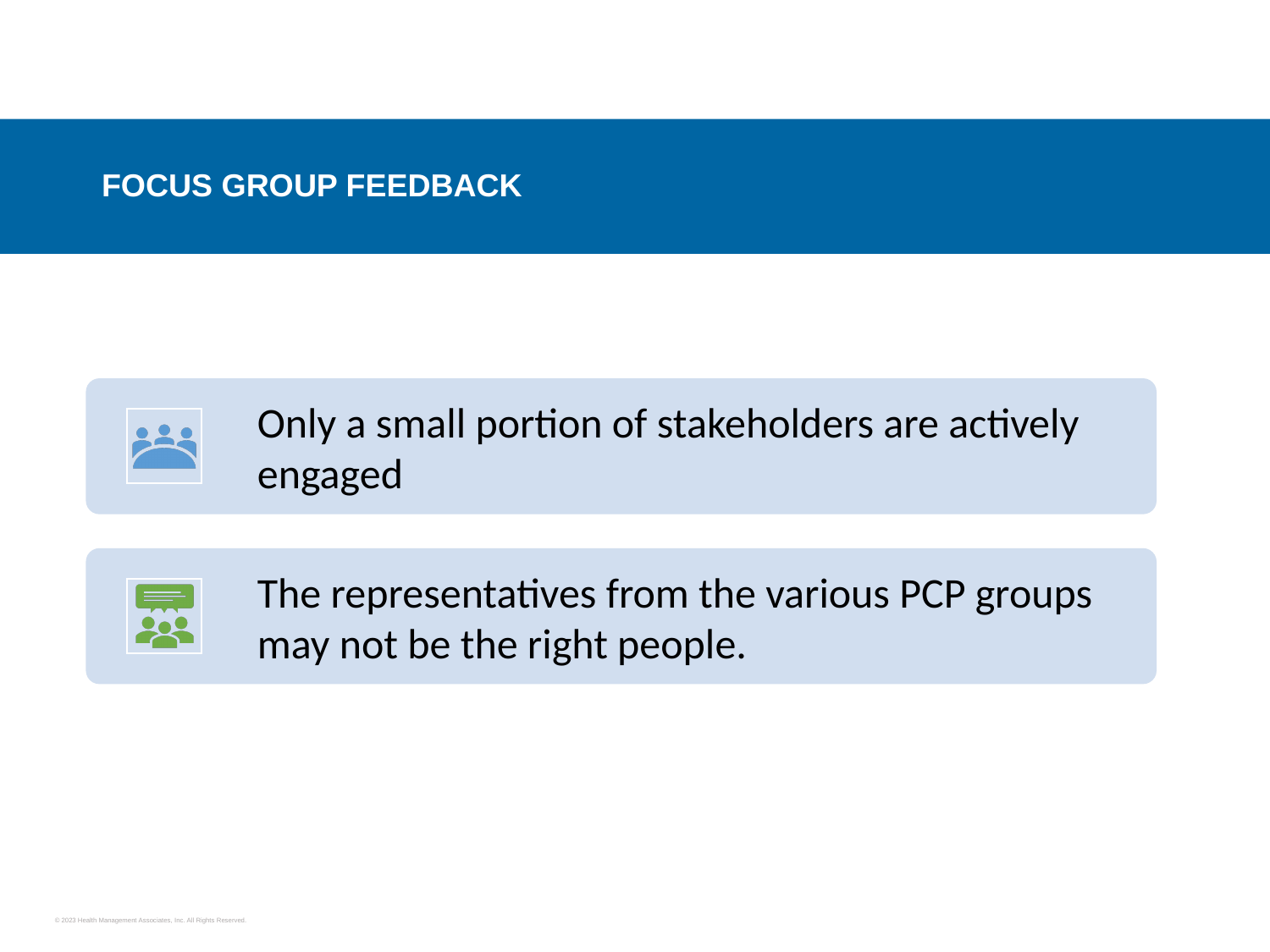

# Focus group feedback
Only a small portion of stakeholders are actively engaged
The representatives from the various PCP groups may not be the right people.